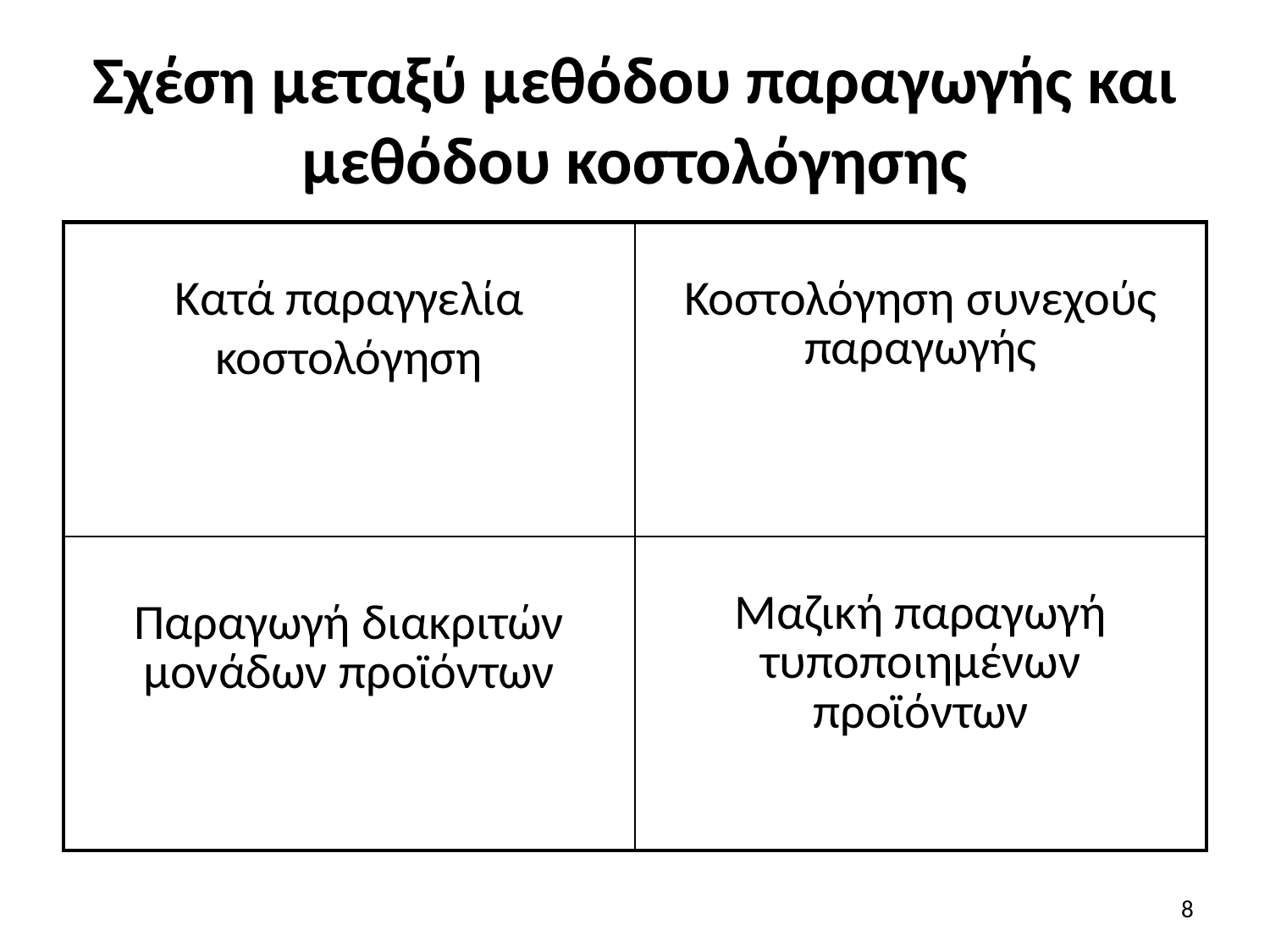

# Σχέση μεταξύ μεθόδου παραγωγής και μεθόδου κοστολόγησης
| Κατά παραγγελία κοστολόγηση | Κοστολόγηση συνεχούς παραγωγής |
| --- | --- |
| Παραγωγή διακριτών μονάδων προϊόντων | Μαζική παραγωγή τυποποιημένων προϊόντων |
8